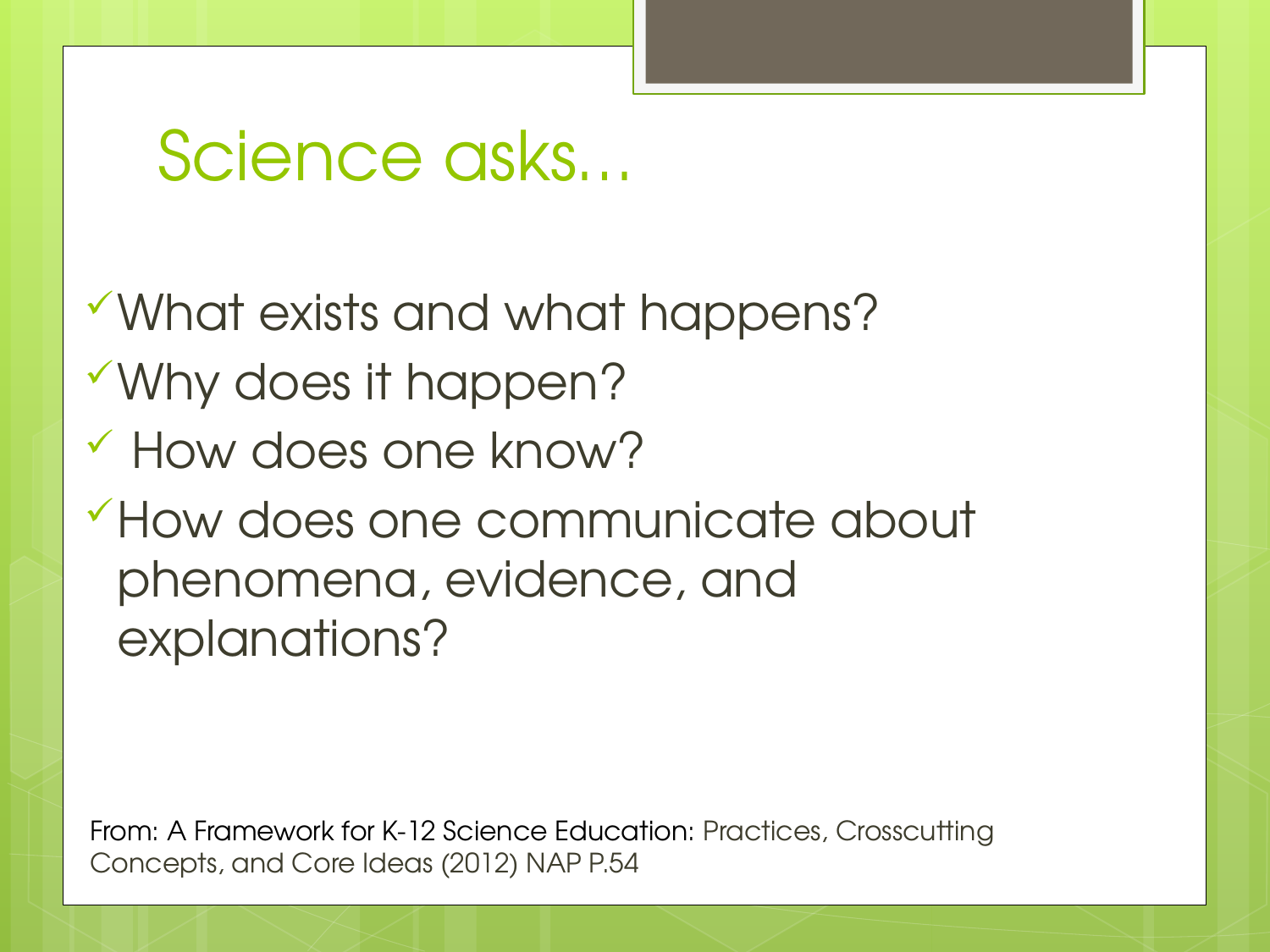

# Science asks…
What exists and what happens?
Why does it happen?
 How does one know?
How does one communicate about phenomena, evidence, and  explanations?

From: A Framework for K-12 Science Education: Practices, Crosscutting Concepts, and Core Ideas (2012) NAP P.54